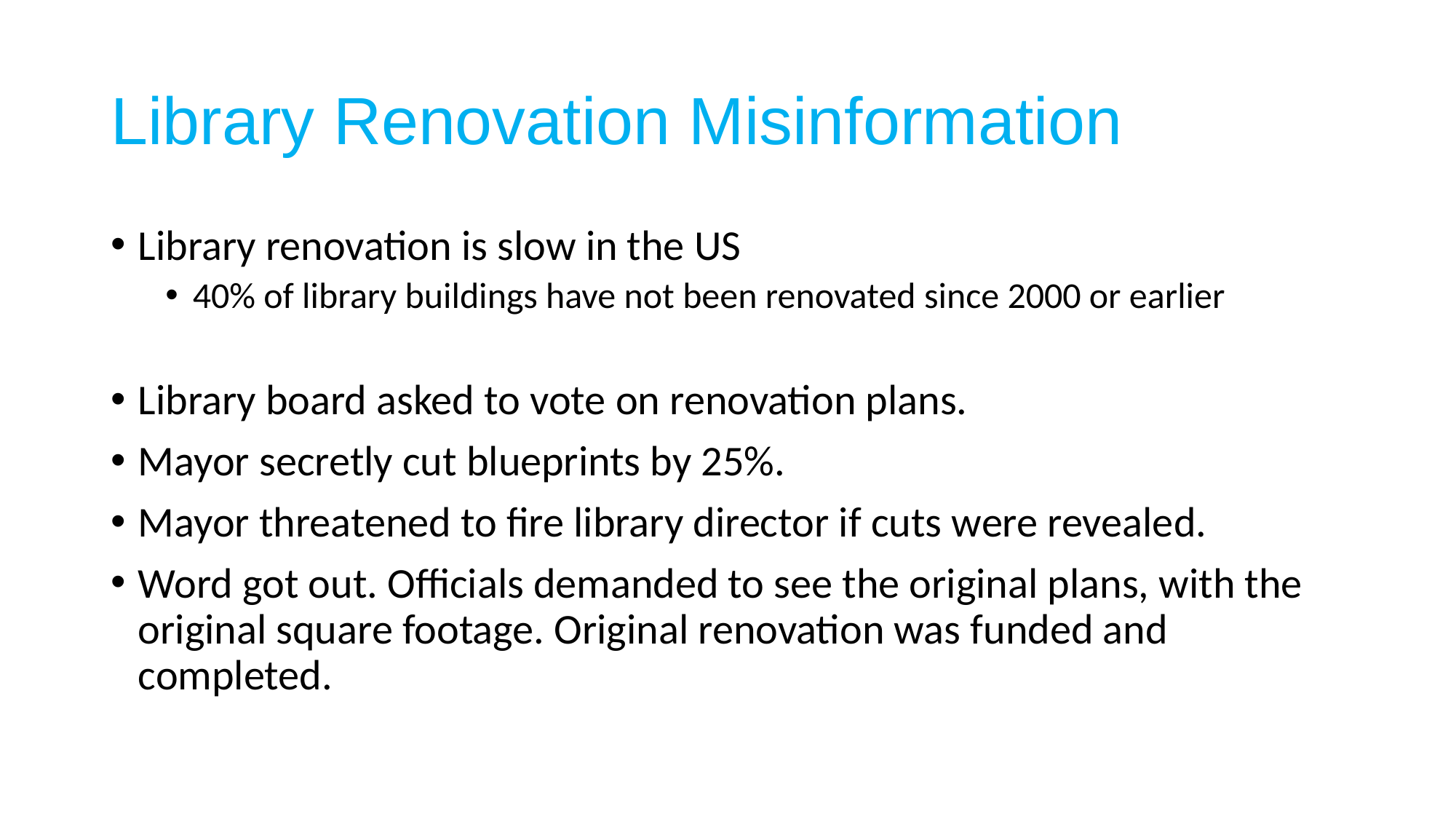

# Library Renovation Misinformation
Library renovation is slow in the US
40% of library buildings have not been renovated since 2000 or earlier

Library board asked to vote on renovation plans.
Mayor secretly cut blueprints by 25%.
Mayor threatened to fire library director if cuts were revealed.
Word got out. Officials demanded to see the original plans, with the original square footage. Original renovation was funded and completed.